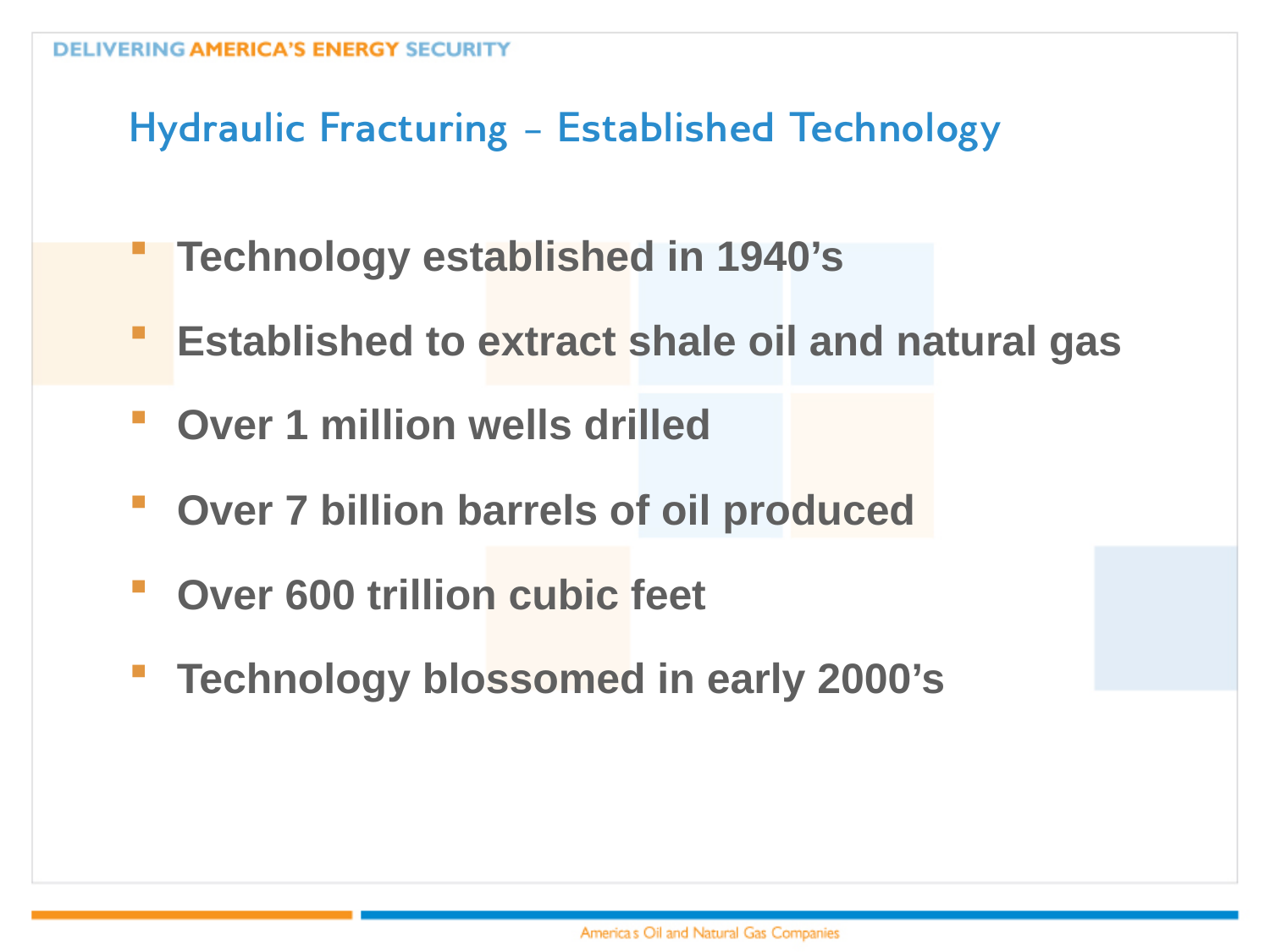

# Hydraulic Fracturing – Established Technology
Technology established in 1940’s
Established to extract shale oil and natural gas
Over 1 million wells drilled
Over 7 billion barrels of oil produced
Over 600 trillion cubic feet
Technology blossomed in early 2000’s